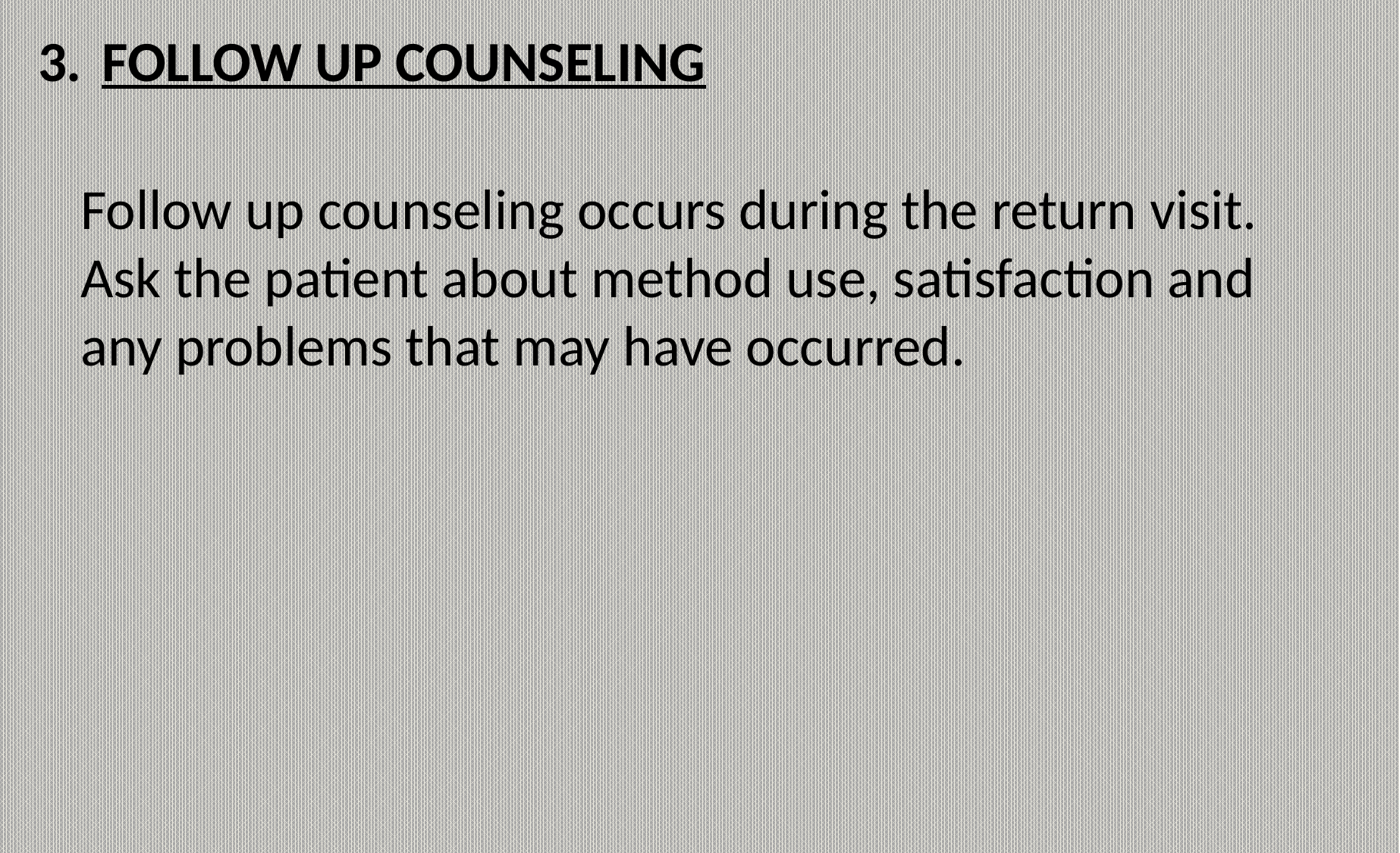

FOLLOW UP COUNSELING
Follow up counseling occurs during the return visit.
Ask the patient about method use, satisfaction and
any problems that may have occurred.